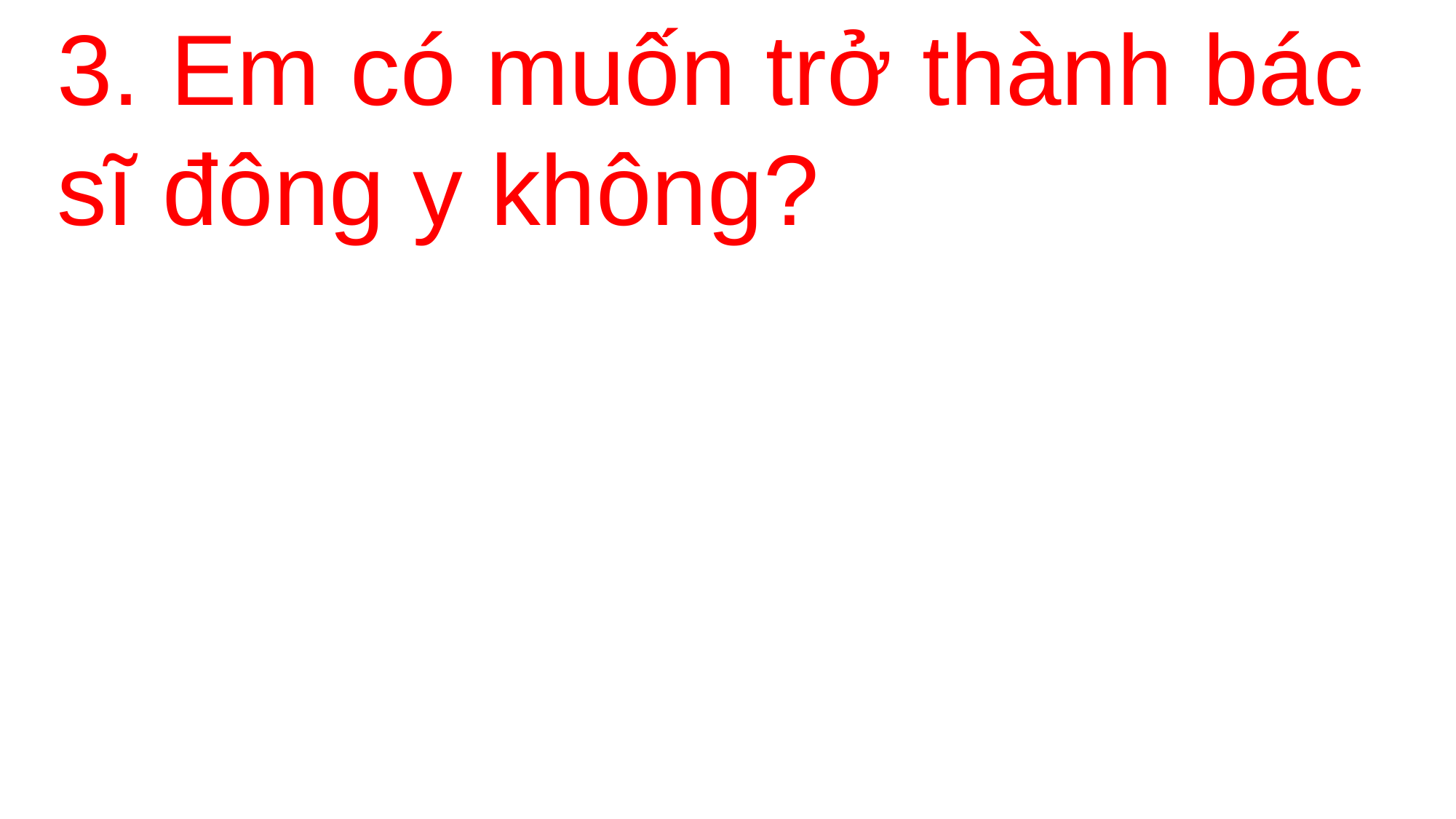

3. Em có muốn trở thành bác sĩ đông y không?